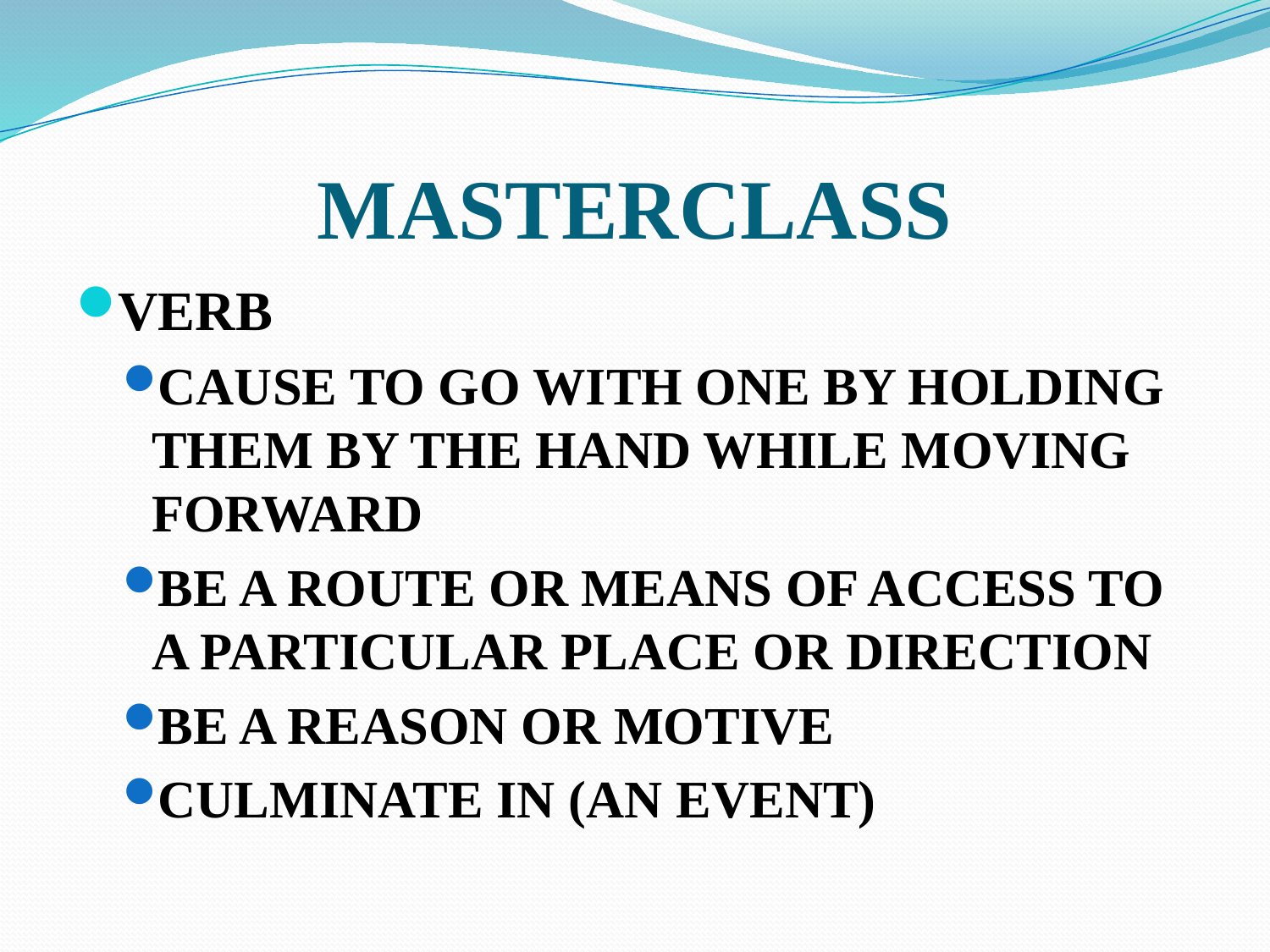

# MASTERCLASS
VERB
CAUSE TO GO WITH ONE BY HOLDING THEM BY THE HAND WHILE MOVING FORWARD
BE A ROUTE OR MEANS OF ACCESS TO A PARTICULAR PLACE OR DIRECTION
BE A REASON OR MOTIVE
CULMINATE IN (AN EVENT)